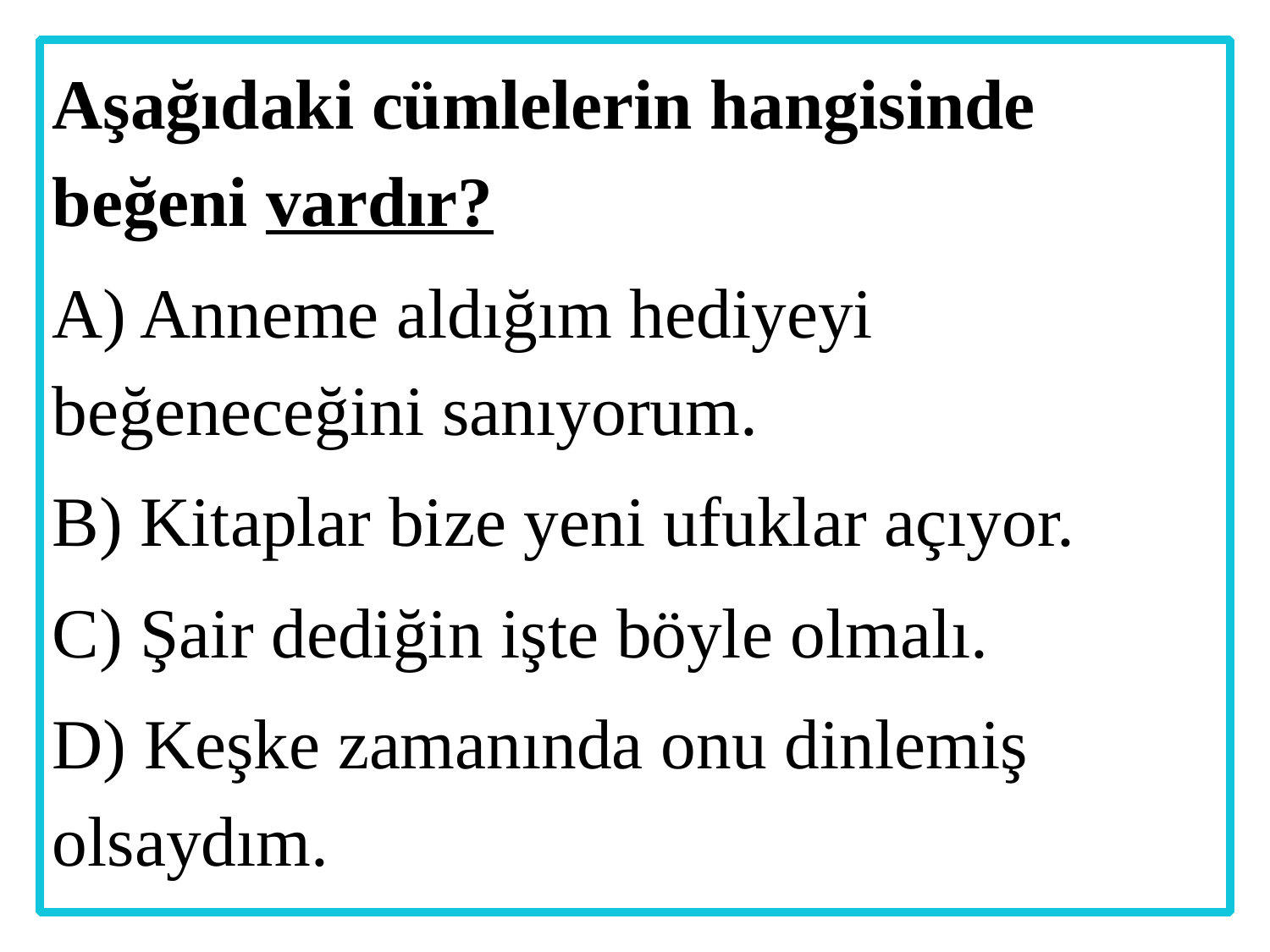

Aşağıdaki cümlelerin hangisinde beğeni vardır?
A) Anneme aldığım hediyeyi beğeneceğini sanıyorum.
B) Kitaplar bize yeni ufuklar açıyor.
C) Şair dediğin işte böyle olmalı.
D) Keşke zamanında onu dinlemiş olsaydım.